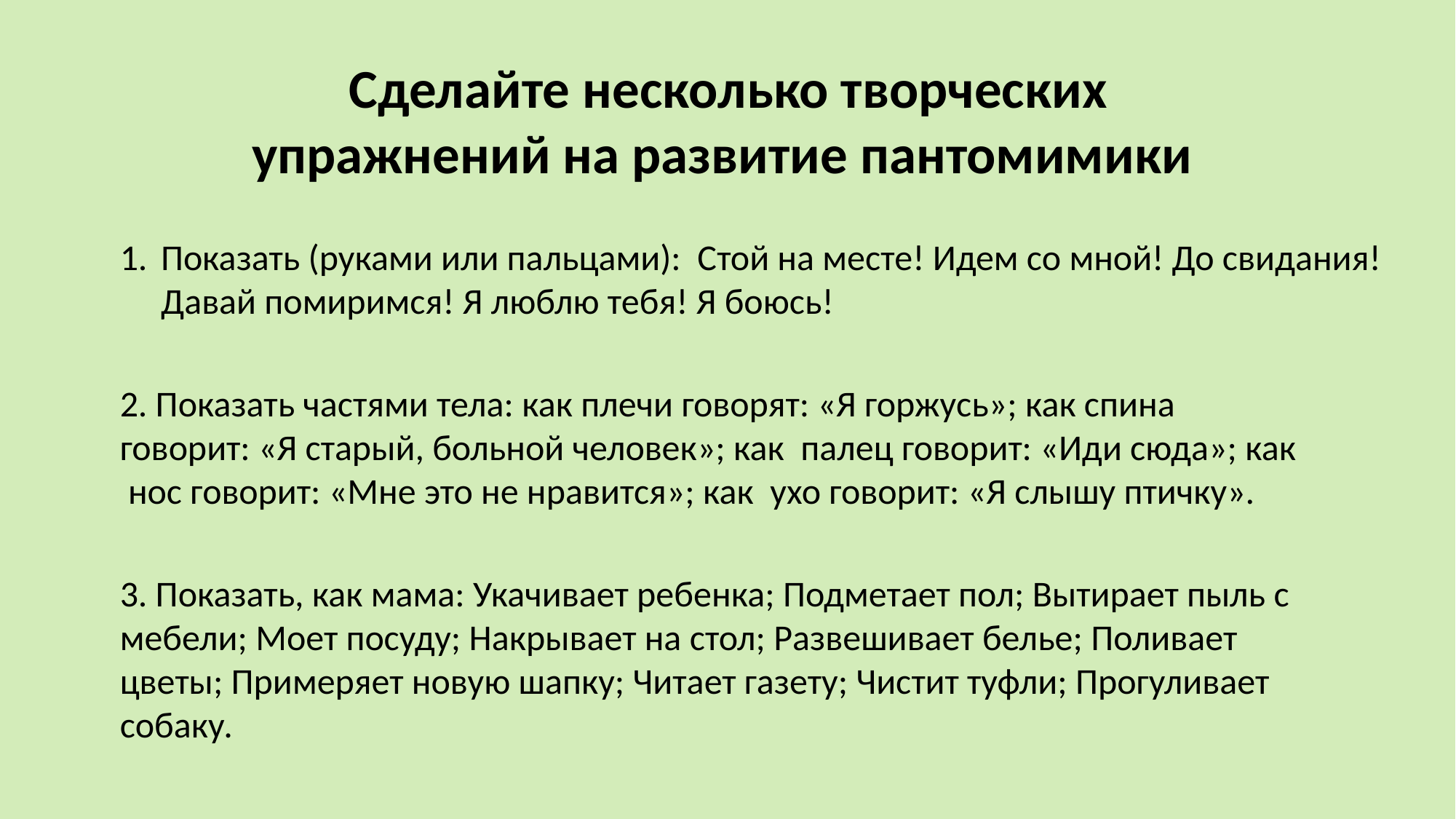

Сделайте несколько творческих упражнений на развитие пантомимики
Показать (руками или пальцами):  Стой на месте! Идем со мной! До свидания! Давай помиримся! Я люблю тебя! Я боюсь!
2. Показать частями тела: как плечи говорят: «Я горжусь»; как спина говорит: «Я старый, больной человек»; как  палец говорит: «Иди сюда»; как  нос говорит: «Мне это не нравится»; как  ухо говорит: «Я слышу птичку».
3. Показать, как мама: Укачивает ребенка; Подметает пол; Вытирает пыль с мебели; Моет посуду; Накрывает на стол; Развешивает белье; Поливает цветы; Примеряет новую шапку; Читает газету; Чистит туфли; Прогуливает собаку.